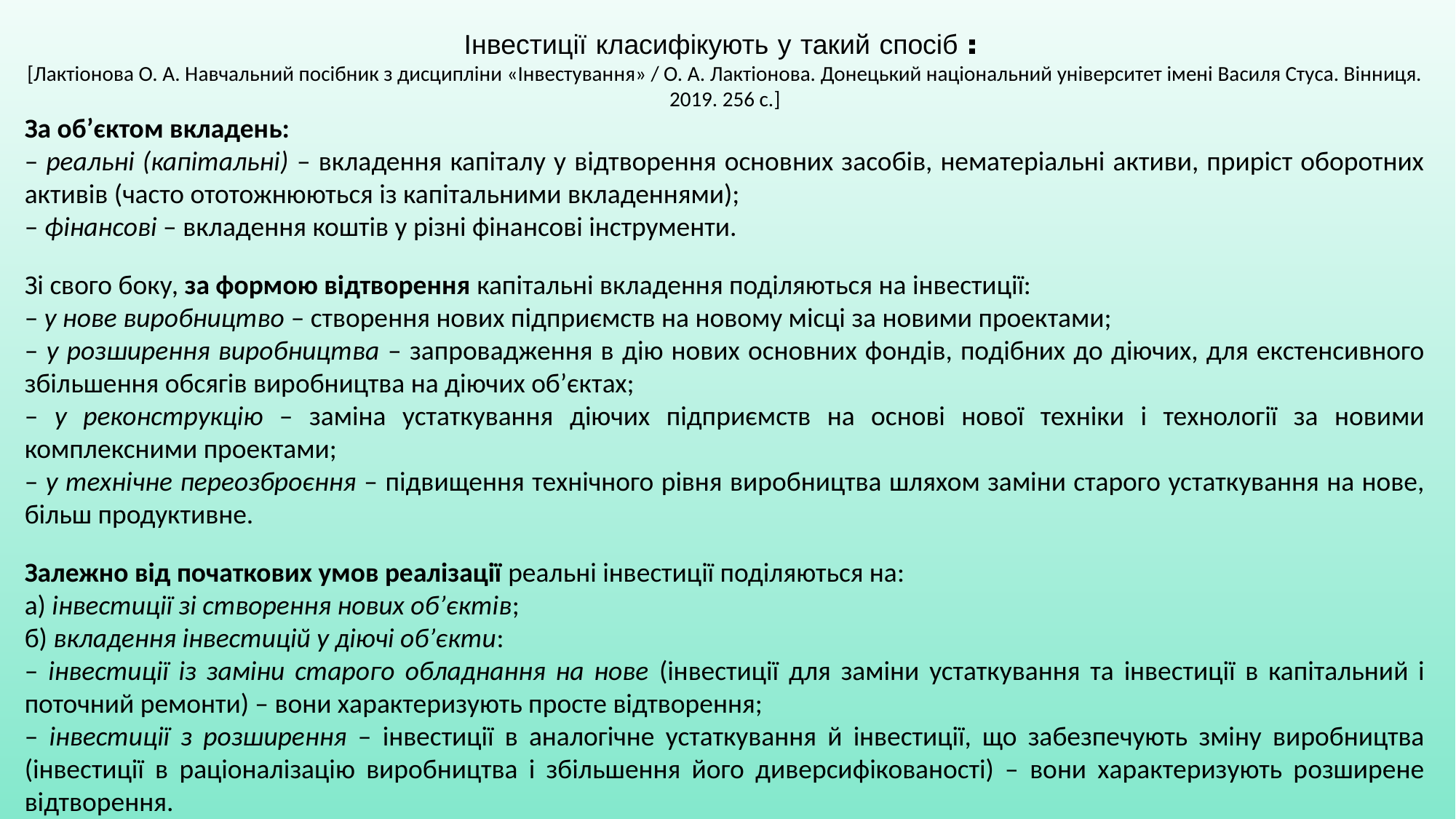

Інвестиції класифікують у такий спосіб :
[Лактіонова О. А. Навчальний посібник з дисципліни «Інвестування» / О. А. Лактіонова. Донецький національний університет імені Василя Стуса. Вінниця. 2019. 256 с.]
За об’єктом вкладень:
– реальні (капітальні) – вкладення капіталу у відтворення основних засобів, нематеріальні активи, приріст оборотних активів (часто ототожнюються із капітальними вкладеннями);
– фінансові – вкладення коштів у різні фінансові інструменти.

Зі свого боку, за формою відтворення капітальні вкладення поділяються на інвестиції:
– у нове виробництво – створення нових підприємств на новому місці за новими проектами;
– у розширення виробництва – запровадження в дію нових основних фондів, подібних до діючих, для екстенсивного збільшення обсягів виробництва на діючих об’єктах;
– у реконструкцію – заміна устаткування діючих підприємств на основі нової техніки і технології за новими комплексними проектами;
– у технічне переозброєння – підвищення технічного рівня виробництва шляхом заміни старого устаткування на нове, більш продуктивне.

Залежно від початкових умов реалізації реальні інвестиції поділяються на:
а) інвестиції зі створення нових об’єктів;
б) вкладення інвестицій у діючі об’єкти:
– інвестиції із заміни старого обладнання на нове (інвестиції для заміни устаткування та інвестиції в капітальний і поточний ремонти) – вони характеризують просте відтворення;
– інвестиції з розширення – інвестиції в аналогічне устаткування й інвестиції, що забезпечують зміну виробництва (інвестиції в раціоналізацію виробництва і збільшення його диверсифікованості) – вони характеризують розширене відтворення.